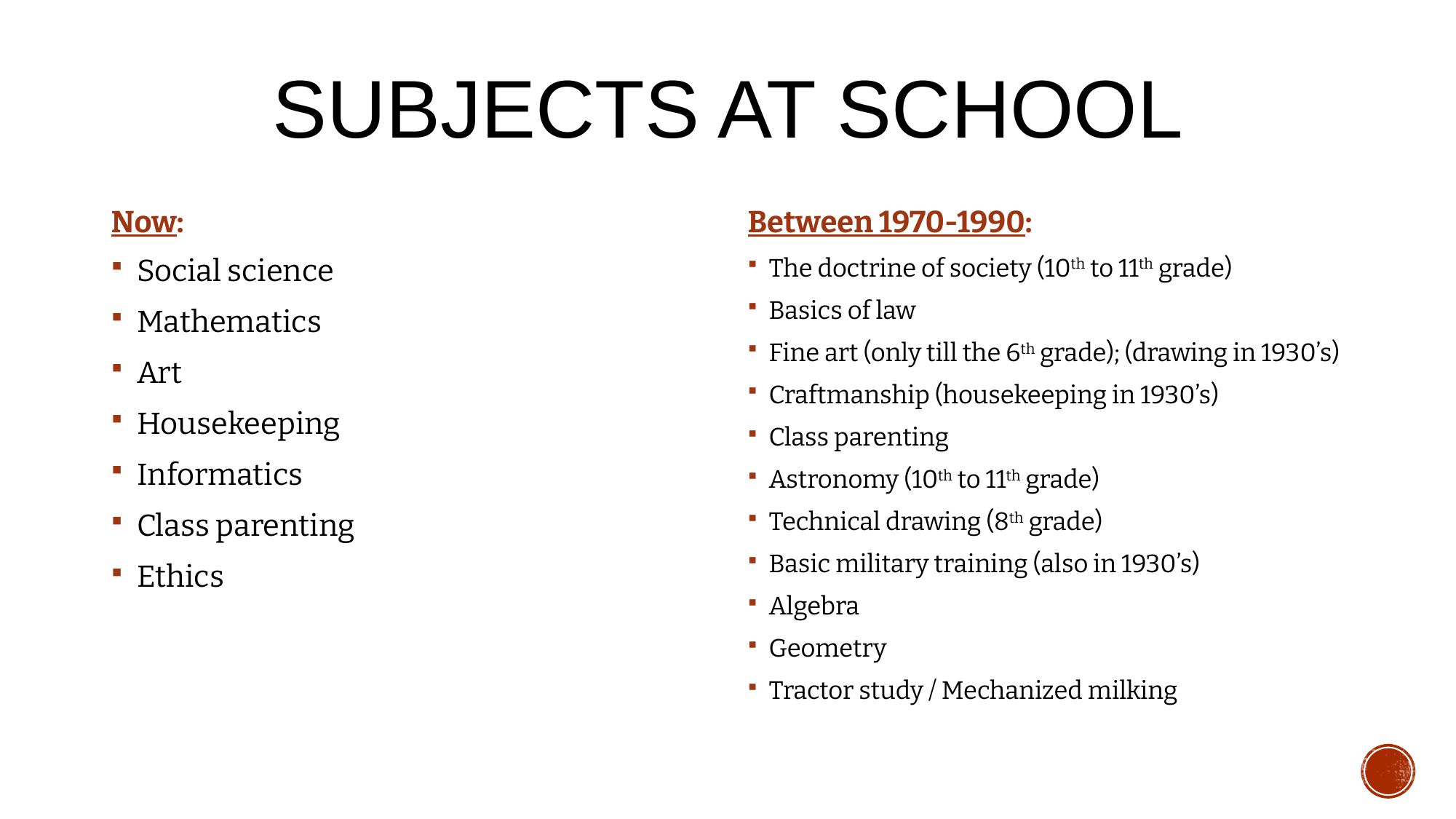

# Subjects at school
Now:
Between 1970-1990:
Social science
Mathematics
Art
Housekeeping
Informatics
Class parenting
Ethics
The doctrine of society (10th to 11th grade)
Basics of law
Fine art (only till the 6th grade); (drawing in 1930’s)
Craftmanship (housekeeping in 1930’s)
Class parenting
Astronomy (10th to 11th grade)
Technical drawing (8th grade)
Basic military training (also in 1930’s)
Algebra
Geometry
Tractor study / Mechanized milking